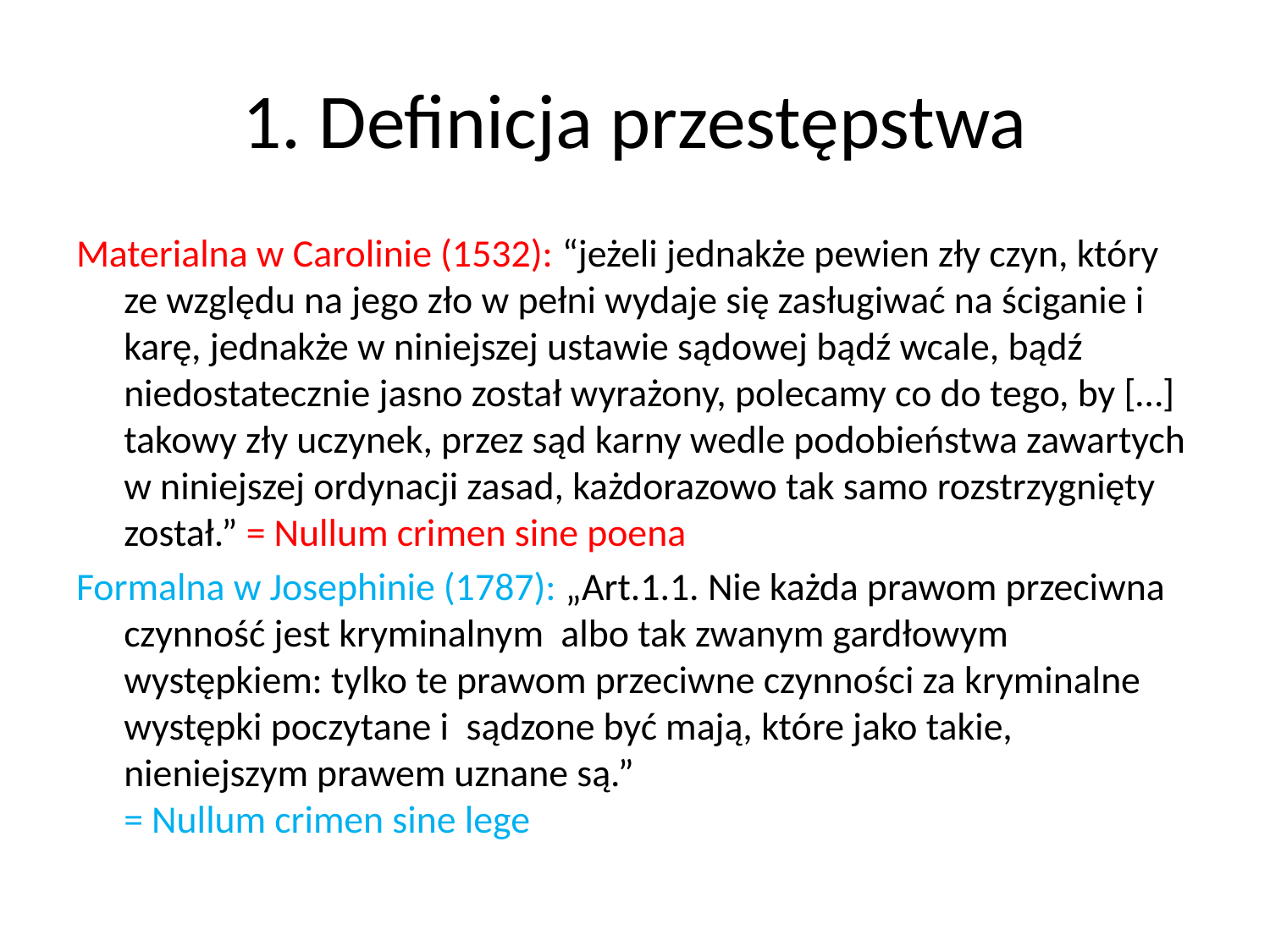

# 1. Definicja przestępstwa
Materialna w Carolinie (1532): “jeżeli jednakże pewien zły czyn, który ze względu na jego zło w pełni wydaje się zasługiwać na ściganie i karę, jednakże w niniejszej ustawie sądowej bądź wcale, bądź niedostatecznie jasno został wyrażony, polecamy co do tego, by […] takowy zły uczynek, przez sąd karny wedle podobieństwa zawartych w niniejszej ordynacji zasad, każdorazowo tak samo rozstrzygnięty został.” = Nullum crimen sine poena
Formalna w Josephinie (1787): „Art.1.1. Nie każda prawom przeciwna czynność jest kryminalnym  albo tak zwanym gardłowym występkiem: tylko te prawom przeciwne czynności za kryminalne występki poczytane i  sądzone być mają, które jako takie, nieniejszym prawem uznane są.”
= Nullum crimen sine lege